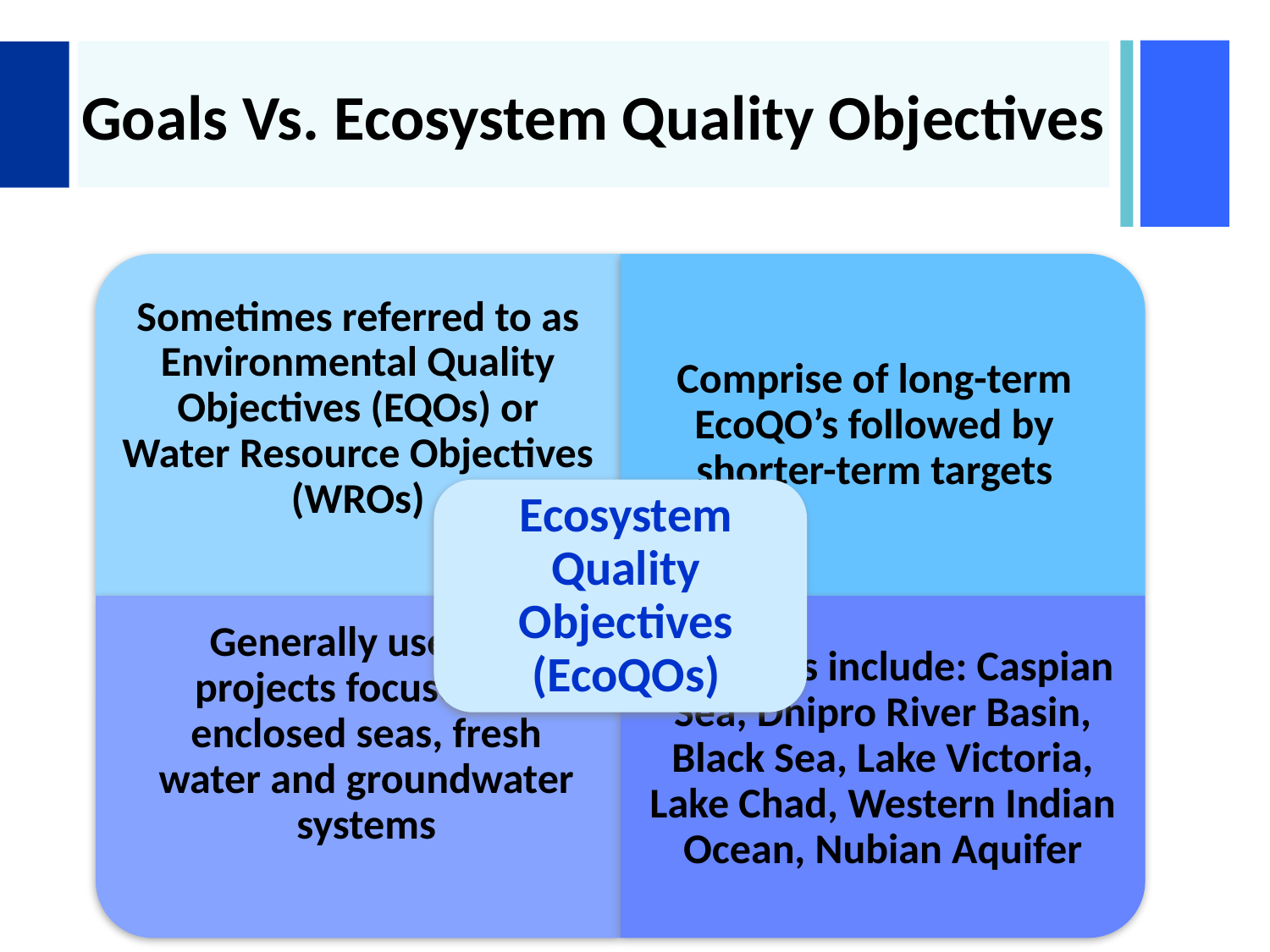

# Goals Vs. Ecosystem Quality Objectives
Sometimes referred to as Environmental Quality Objectives (EQOs) or Water Resource Objectives (WROs)
Comprise of long-term EcoQO’s followed by shorter-term targets
Generally used by projects focused on enclosed seas, fresh water and groundwater systems
Examples include: Caspian Sea, Dnipro River Basin, Black Sea, Lake Victoria, Lake Chad, Western Indian Ocean, Nubian Aquifer
Ecosystem Quality Objectives (EcoQOs)